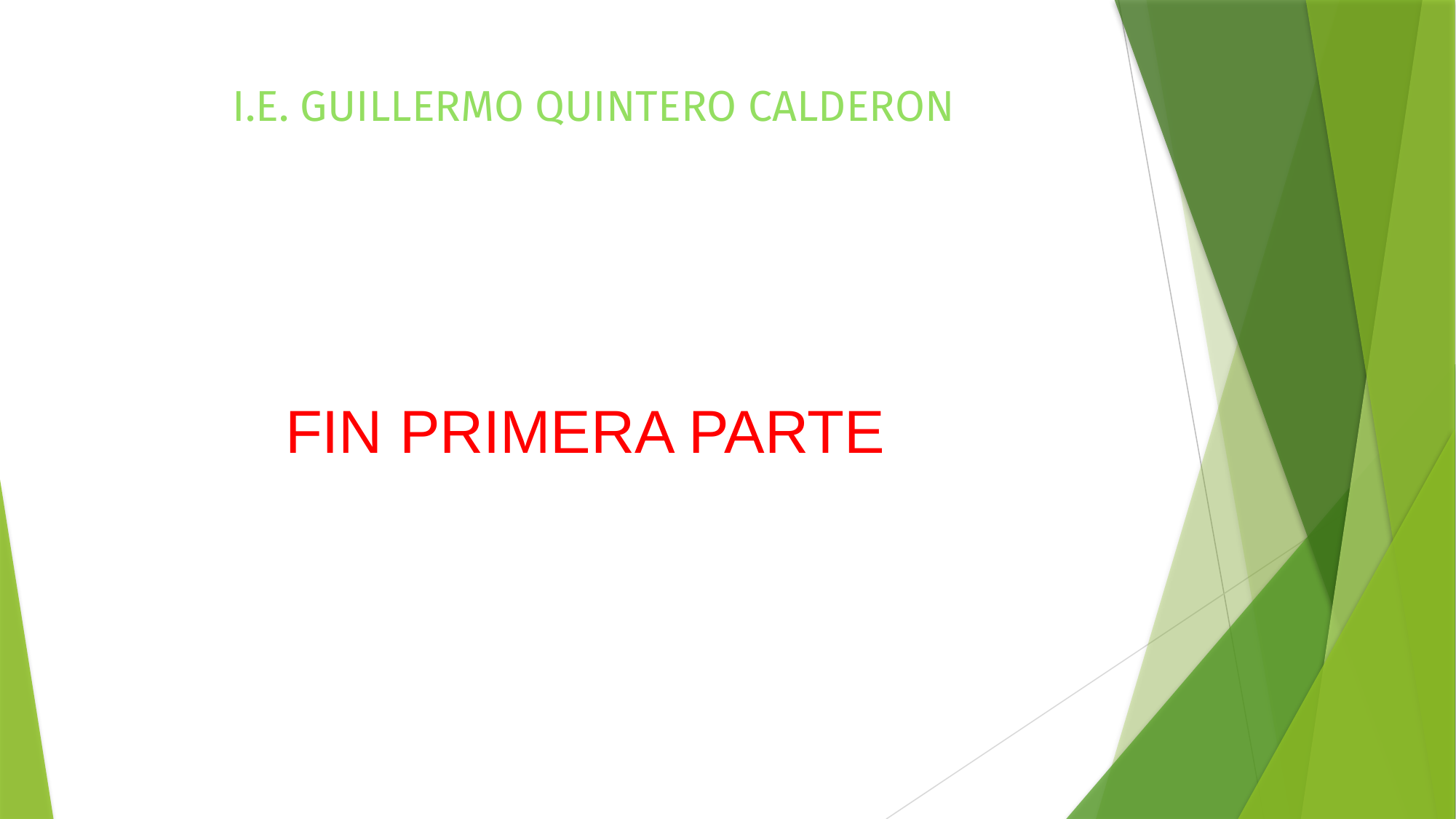

# I.E. GUILLERMO QUINTERO CALDERON

FIN PRIMERA PARTE